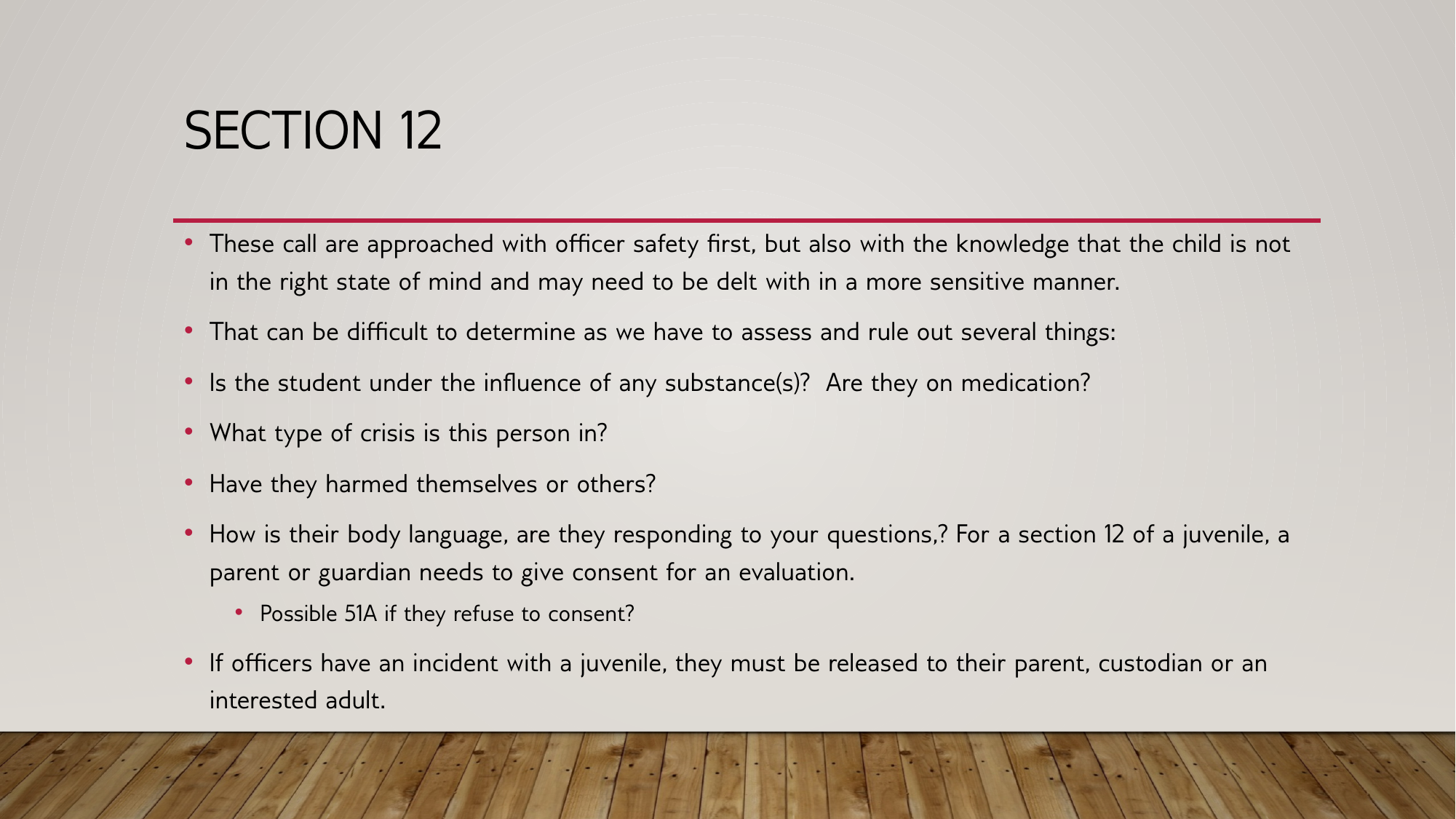

# Section 12
These call are approached with officer safety first, but also with the knowledge that the child is not in the right state of mind and may need to be delt with in a more sensitive manner.
That can be difficult to determine as we have to assess and rule out several things:
Is the student under the influence of any substance(s)?  Are they on medication?
What type of crisis is this person in?
Have they harmed themselves or others?
How is their body language, are they responding to your questions,? For a section 12 of a juvenile, a parent or guardian needs to give consent for an evaluation.
Possible 51A if they refuse to consent?
If officers have an incident with a juvenile, they must be released to their parent, custodian or an interested adult.